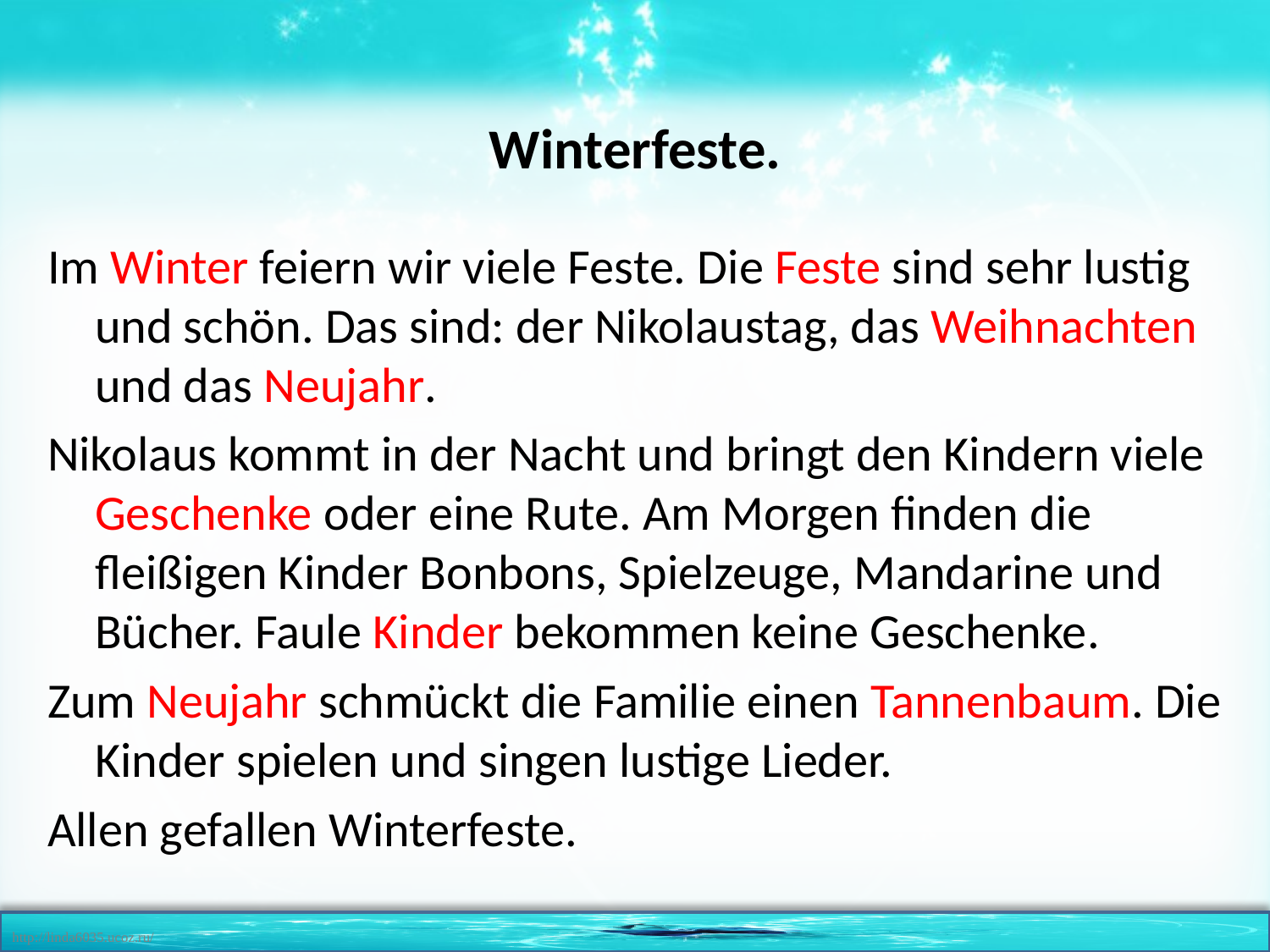

Winterfeste.

Im Winter feiern wir viele Feste. Die Feste sind sehr lustig und schön. Das sind: der Nikolaustag, das Weihnachten  und das Neujahr.
Nikolaus kommt in der Nacht und bringt den Kindern viele Geschenke oder eine Rute. Am Morgen finden die fleißigen Kinder Bonbons, Spielzeuge, Mandarine und Bücher. Faule Kinder bekommen keine Geschenke.
Zum Neujahr schmückt die Familie einen Tannenbaum. Die Kinder spielen und singen lustige Lieder.
Allen gefallen Winterfeste.